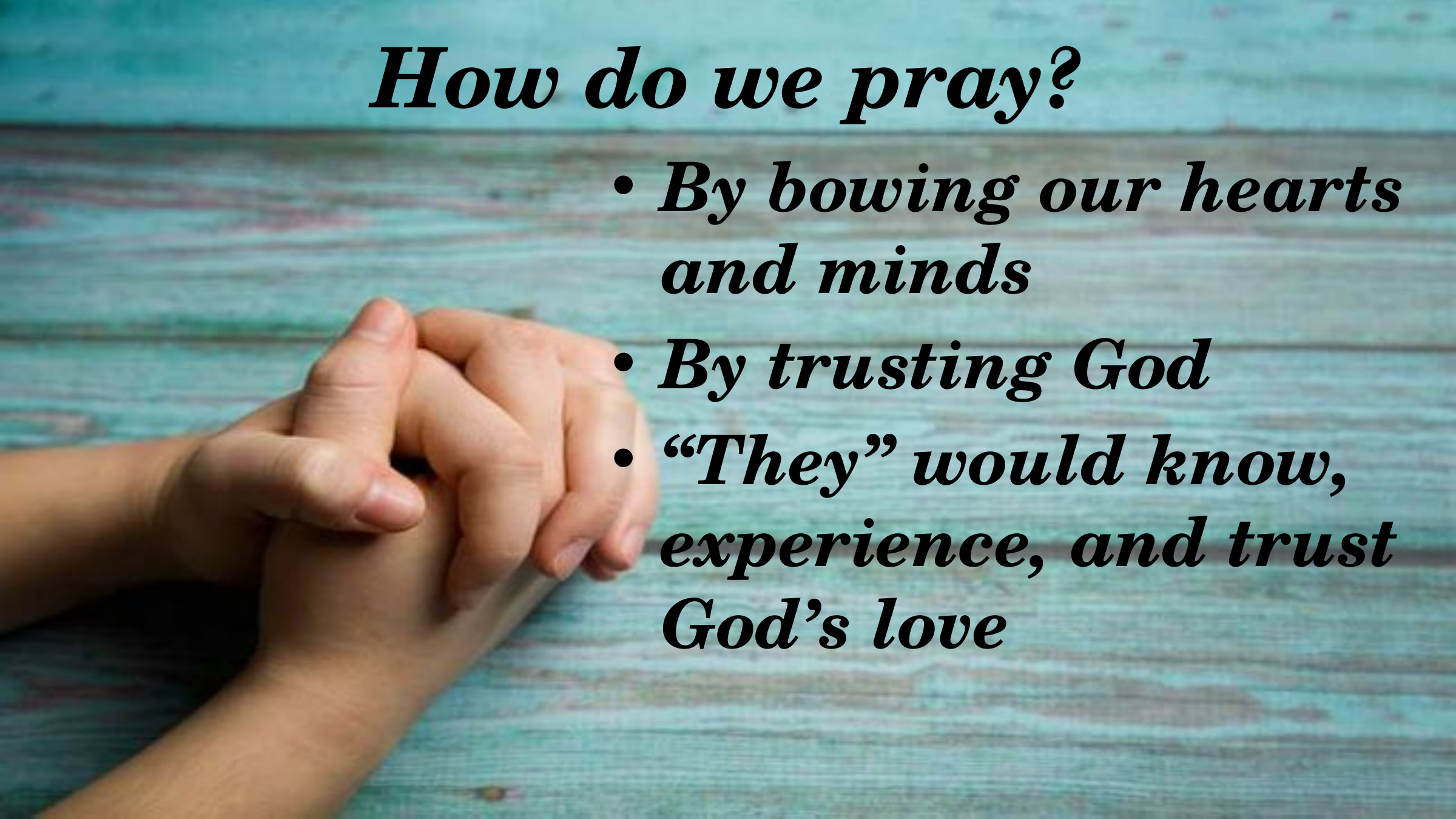

# How do we pray?
By bowing our hearts and minds
By trusting God
“They” would know, experience, and trust God’s love